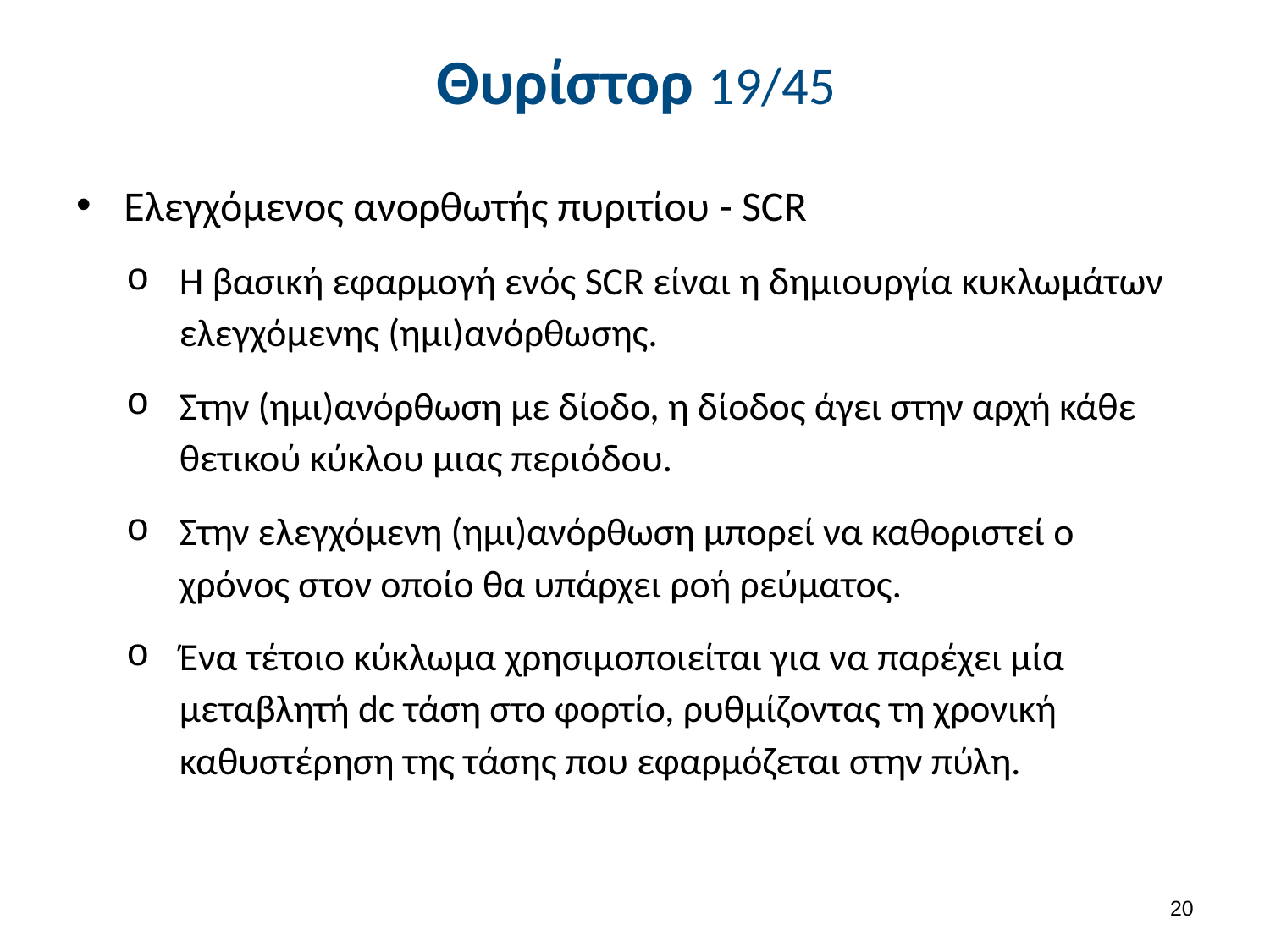

# Θυρίστορ 19/45
Eλεγχόμενος ανορθωτής πυριτίου - SCR
Η βασική εφαρμογή ενός SCR είναι η δημιουργία κυκλωμάτων ελεγχόμενης (ημι)ανόρθωσης.
Στην (ημι)ανόρθωση με δίοδο, η δίοδος άγει στην αρχή κάθε θετικού κύκλου μιας περιόδου.
Στην ελεγχόμενη (ημι)ανόρθωση μπορεί να καθοριστεί ο χρόνος στον οποίο θα υπάρχει ροή ρεύματος.
Ένα τέτοιο κύκλωμα χρησιμοποιείται για να παρέχει μία μεταβλητή dc τάση στο φορτίο, ρυθμίζοντας τη χρονική καθυστέρηση της τάσης που εφαρμόζεται στην πύλη.

20